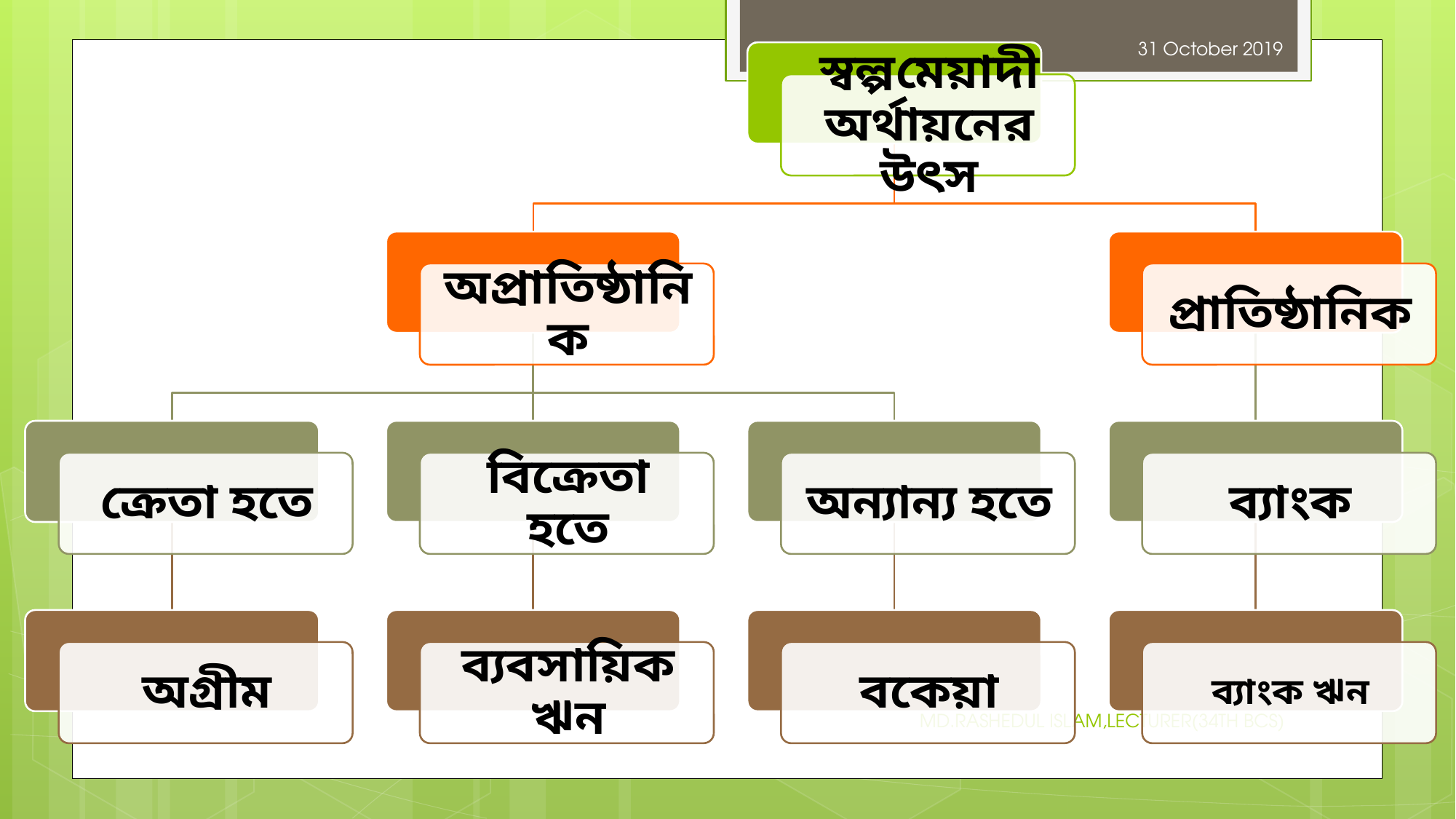

স্বল্পমেয়াদী অর্থায়নের উৎস
অপ্রাতিষ্ঠানিক
ক্রেতা হতে
অগ্রীম
বিক্রেতা হতে
ব্যবসায়িক ঋন
অন্যান্য হতে
বকেয়া
প্রাতিষ্ঠানিক
ব্যাংক
ব্যাংক ঋন
8
31 October 2019
MD.RASHEDUL ISLAM,LECTURER(34TH BCS)